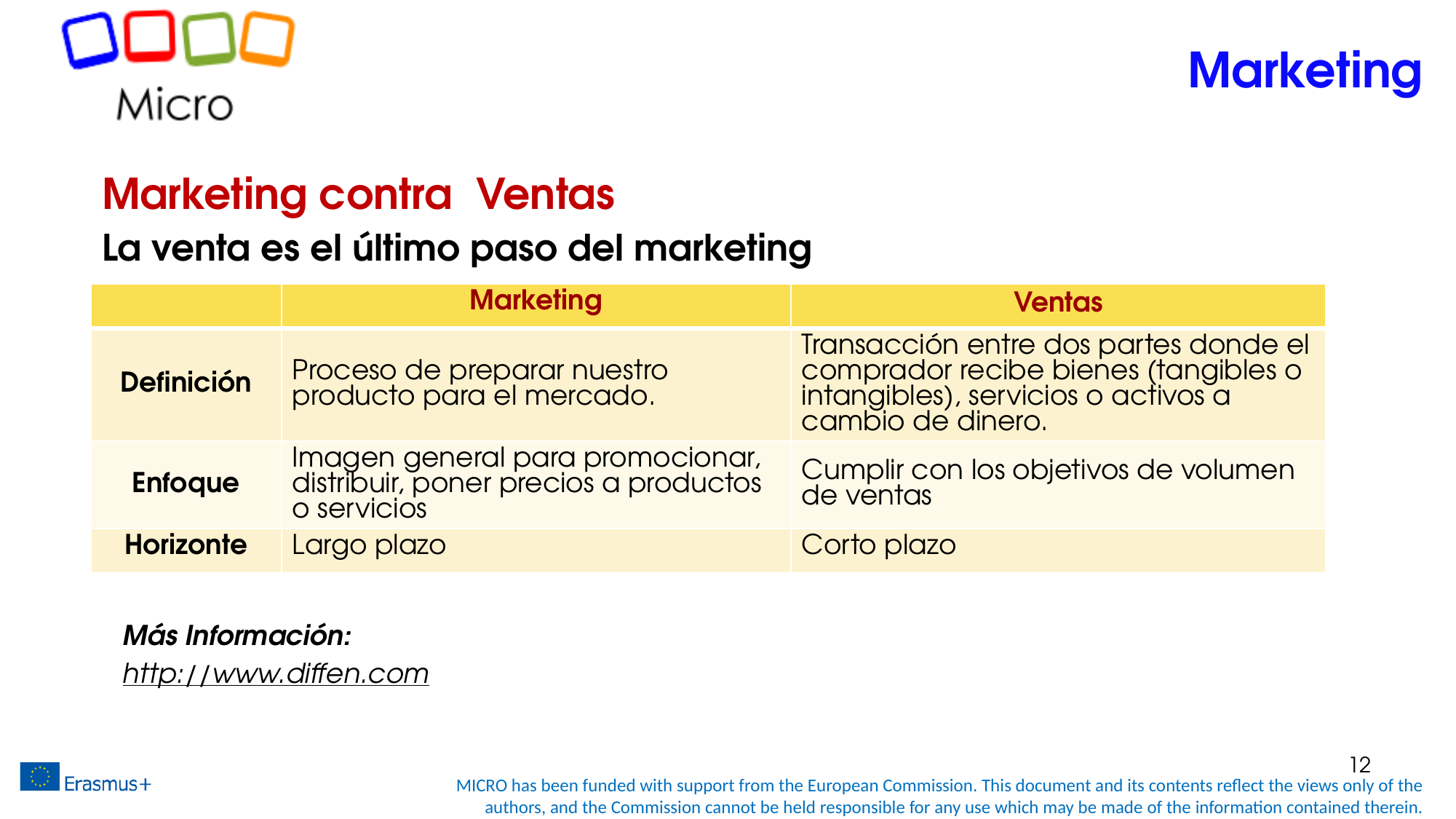

# Marketing
Marketing contra  Ventas
La venta es el último paso del marketing

Más Información:
http://www.diffen.com

|  | Marketing | Ventas |
| --- | --- | --- |
| Definición | Proceso de preparar nuestro producto para el mercado. | Transacción entre dos partes donde el comprador recibe bienes (tangibles o intangibles), servicios o activos a cambio de dinero. |
| Enfoque | Imagen general para promocionar, distribuir, poner precios a productos o servicios | Cumplir con los objetivos de volumen de ventas |
| Horizonte | Largo plazo | Corto plazo |
12